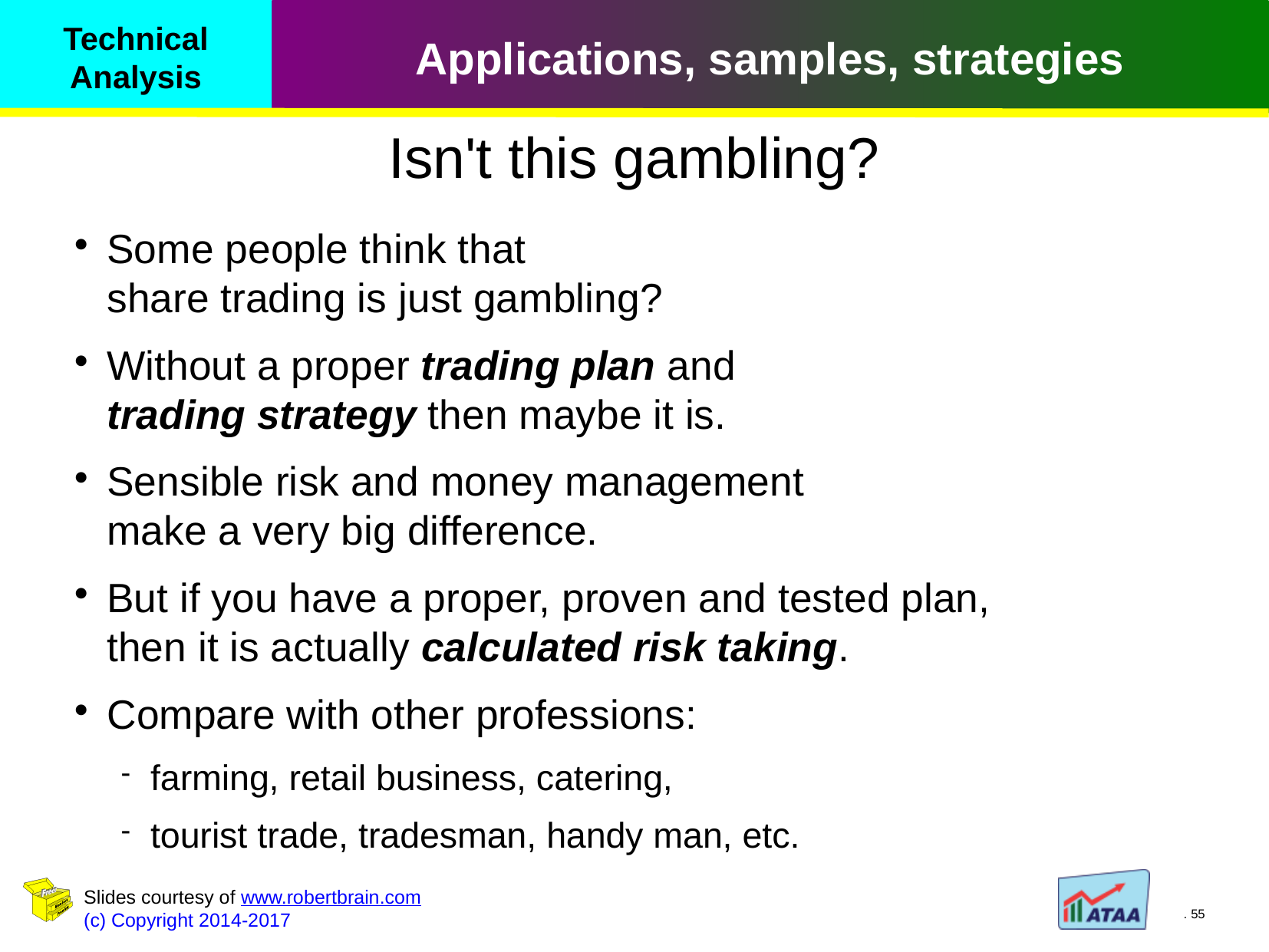

Isn't this gambling?
Some people think that
share trading is just gambling?
Without a proper trading plan and
trading strategy then maybe it is.
Sensible risk and money management
make a very big difference.
But if you have a proper, proven and tested plan,
then it is actually calculated risk taking.
Compare with other professions:
farming, retail business, catering,
tourist trade, tradesman, handy man, etc.